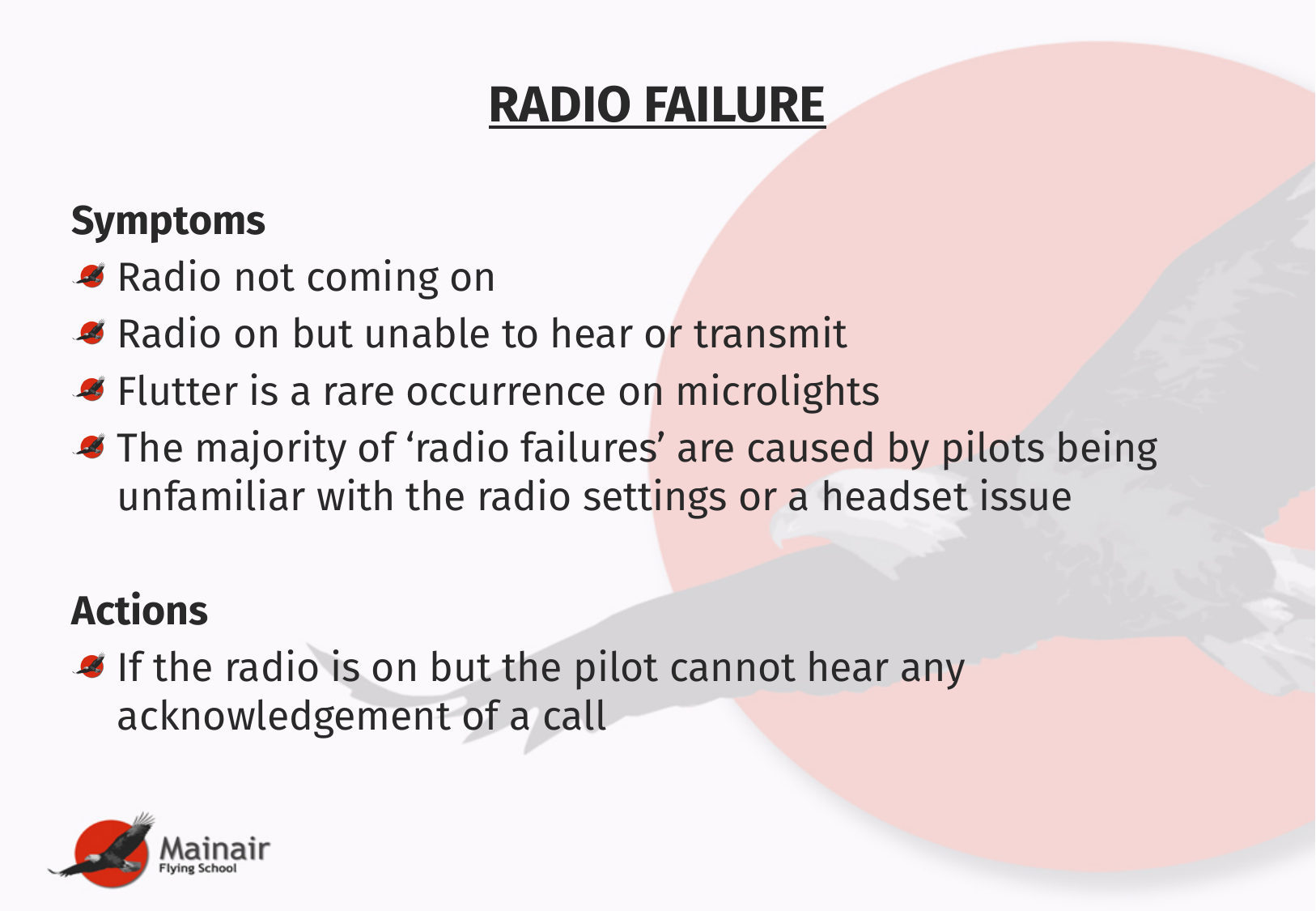

# RADIO FAILURE
Symptoms
Radio not coming on
Radio on but unable to hear or transmit
Flutter is a rare occurrence on microlights
The majority of ‘radio failures’ are caused by pilots being unfamiliar with the radio settings or a headset issue

Actions
If the radio is on but the pilot cannot hear any acknowledgement of a call